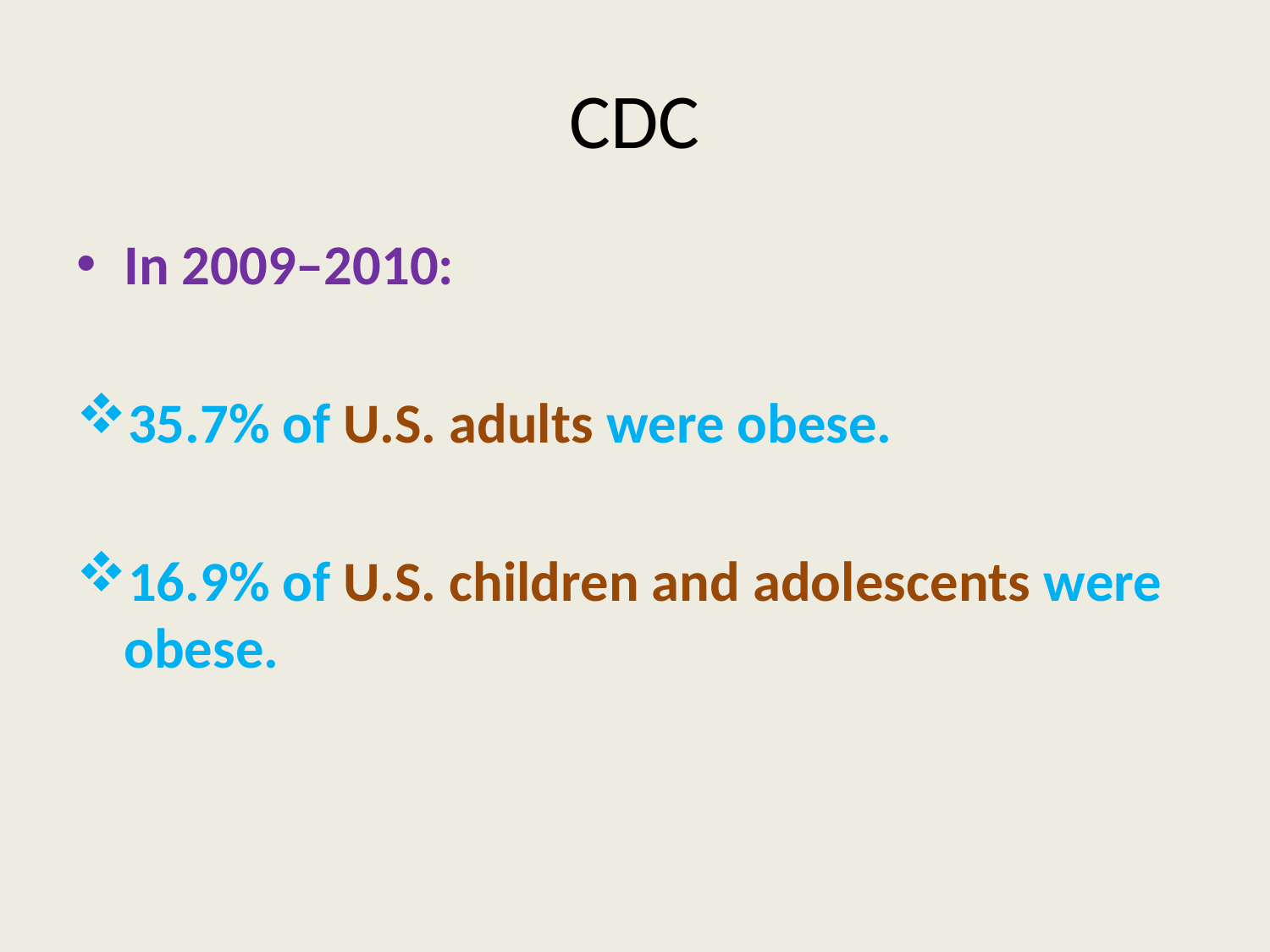

# CDC
In 2009–2010:

35.7% of U.S. adults were obese.

16.9% of U.S. children and adolescents were obese.